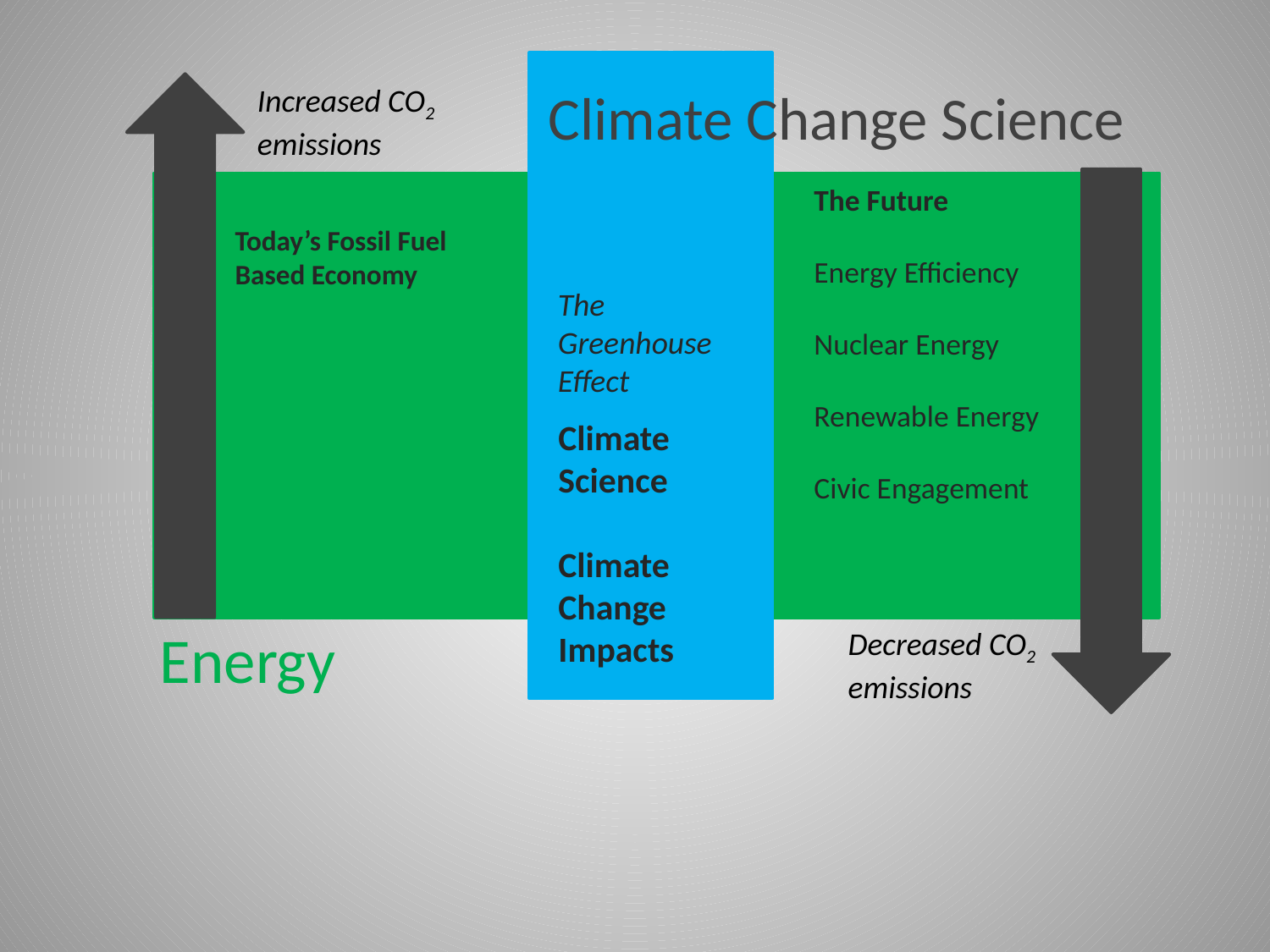

Climate
Science

Climate Change Impacts
Climate Change Science
Increased CO2 emissions

The Future

Energy Efficiency

Nuclear Energy

Renewable Energy

Civic Engagement

# Today’s Fossil Fuel Based Economy
The Greenhouse Effect
Energy
Decreased CO2 emissions